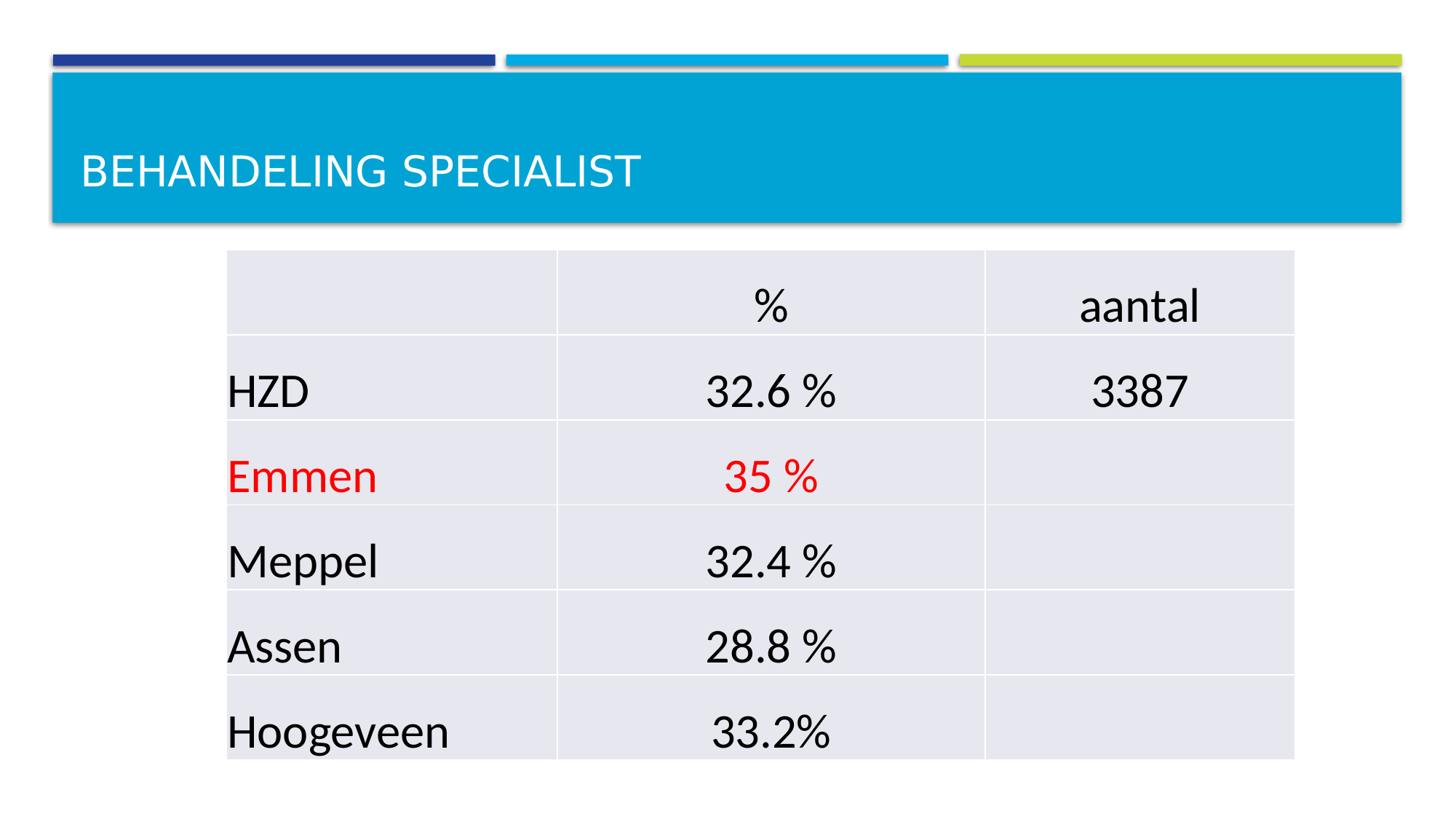

# Behandeling specialist
|  | % | aantal |
| --- | --- | --- |
| HZD | 32.6 % | 3387 |
| Emmen | 35 % |  |
| Meppel | 32.4 % |  |
| Assen | 28.8 % |  |
| Hoogeveen | 33.2% |  |